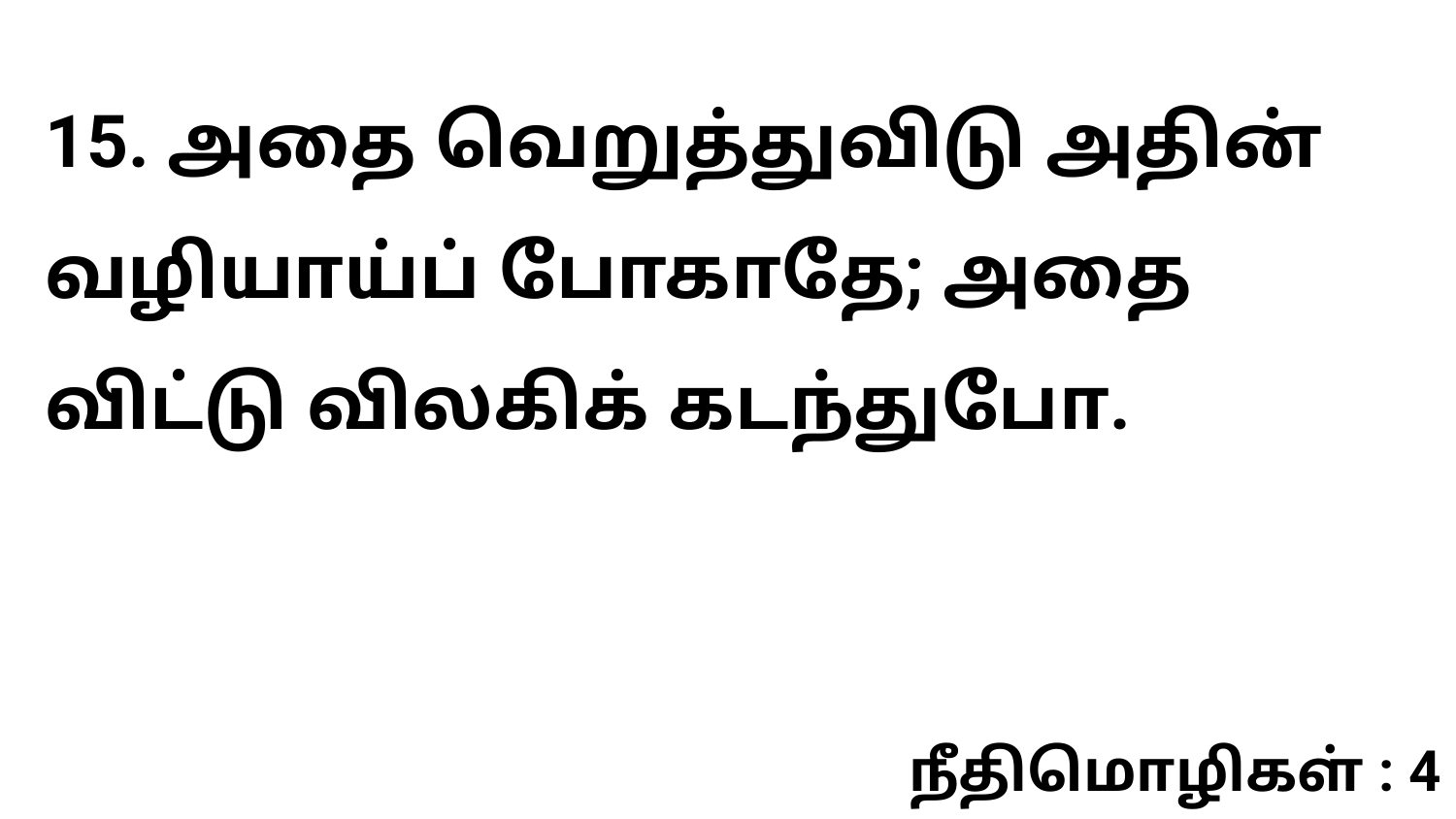

15. அதை வெறுத்துவிடு அதின் வழியாய்ப் போகாதே; அதை விட்டு விலகிக் கடந்துபோ.
நீதிமொழிகள் : 4